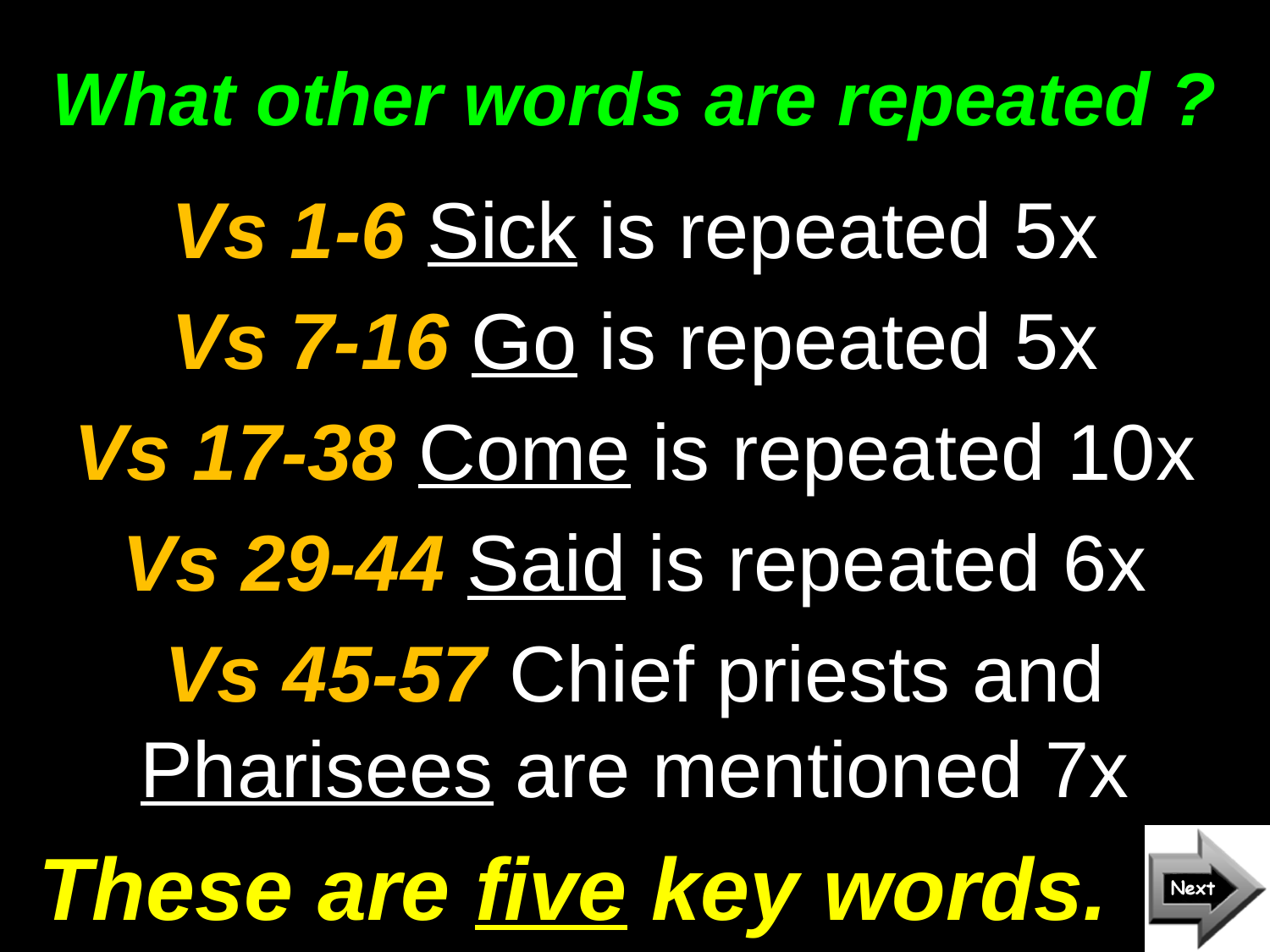

# What other words are repeated ?
Vs 1-6 Sick is repeated 5x
Vs 7-16 Go is repeated 5x
Vs 17-38 Come is repeated 10x
Vs 29-44 Said is repeated 6x
Vs 45-57 Chief priests and Pharisees are mentioned 7x
These are five key words.